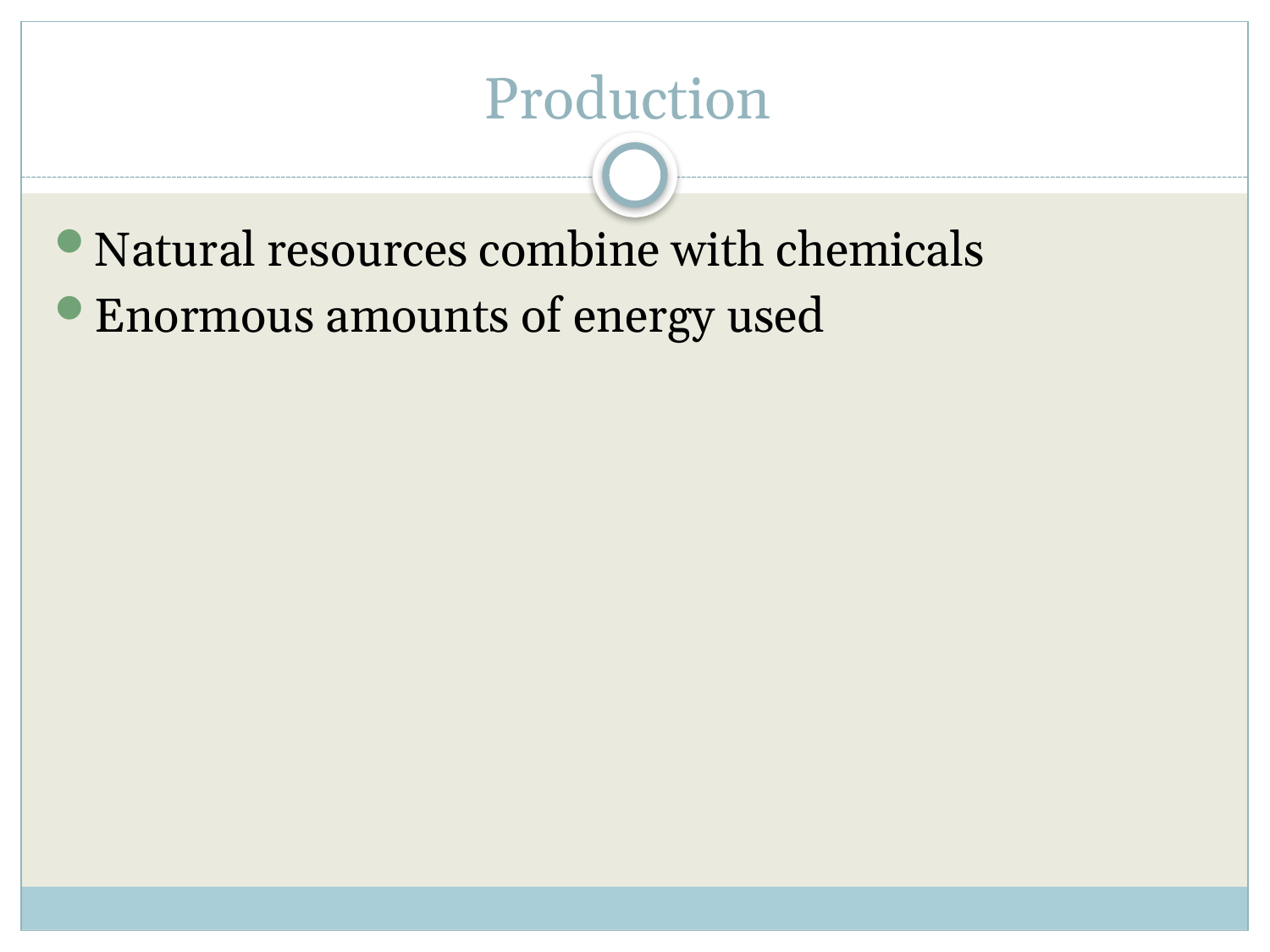

# Production
Natural resources combine with chemicals
Enormous amounts of energy used